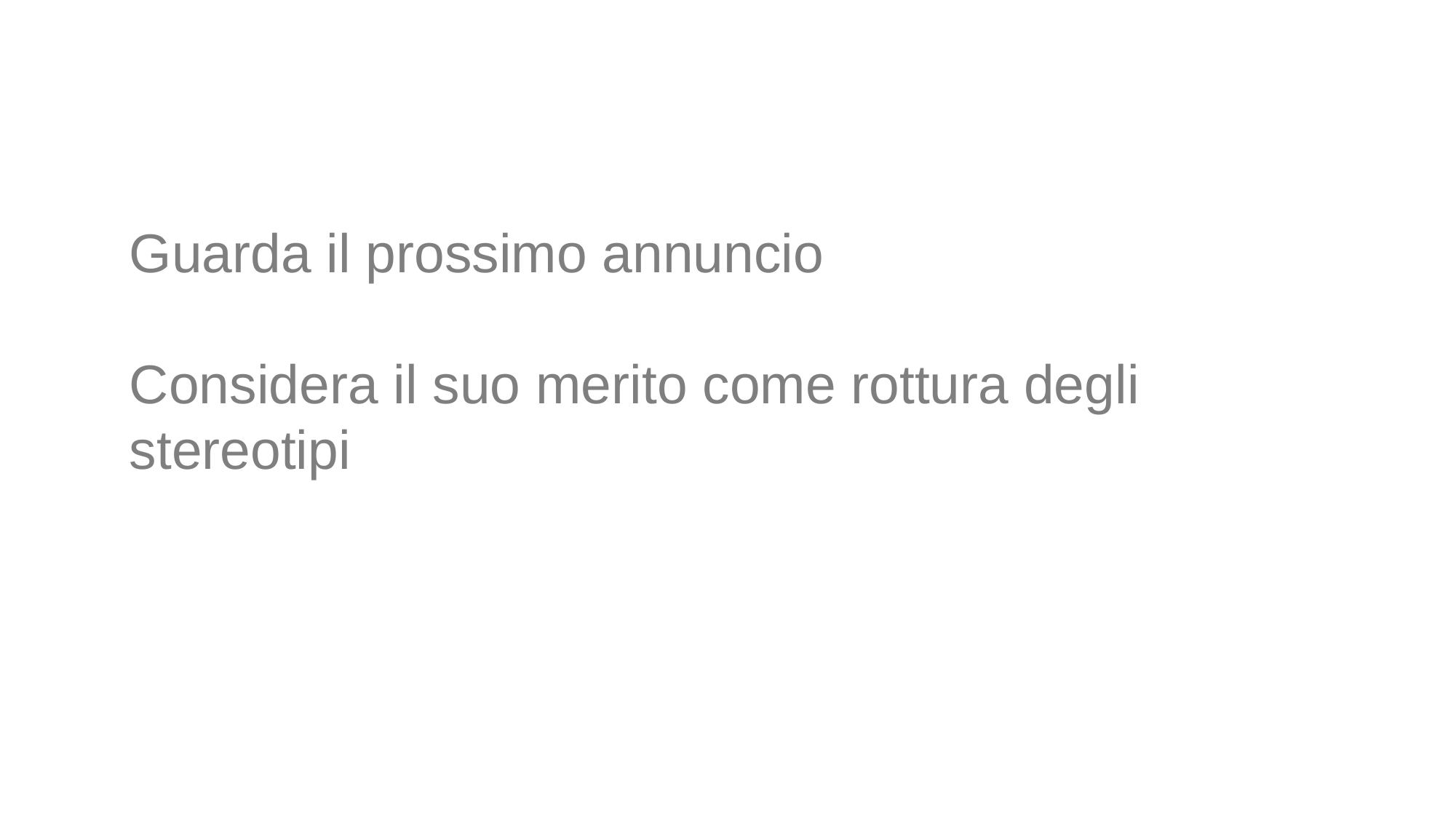

Guarda il prossimo annuncio

Considera il suo merito come rottura degli stereotipi